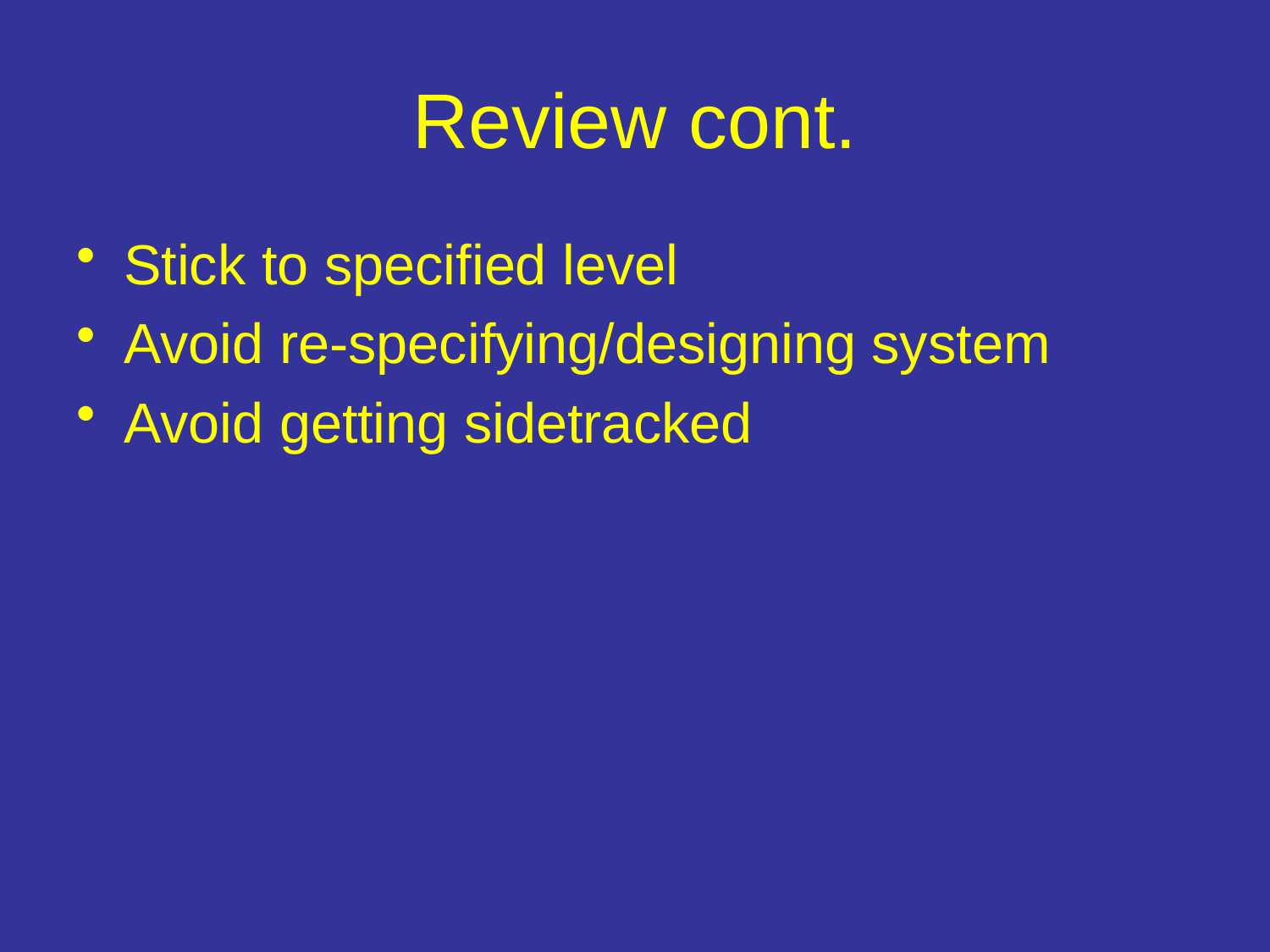

# Review cont.
Stick to specified level
Avoid re-specifying/designing system
Avoid getting sidetracked